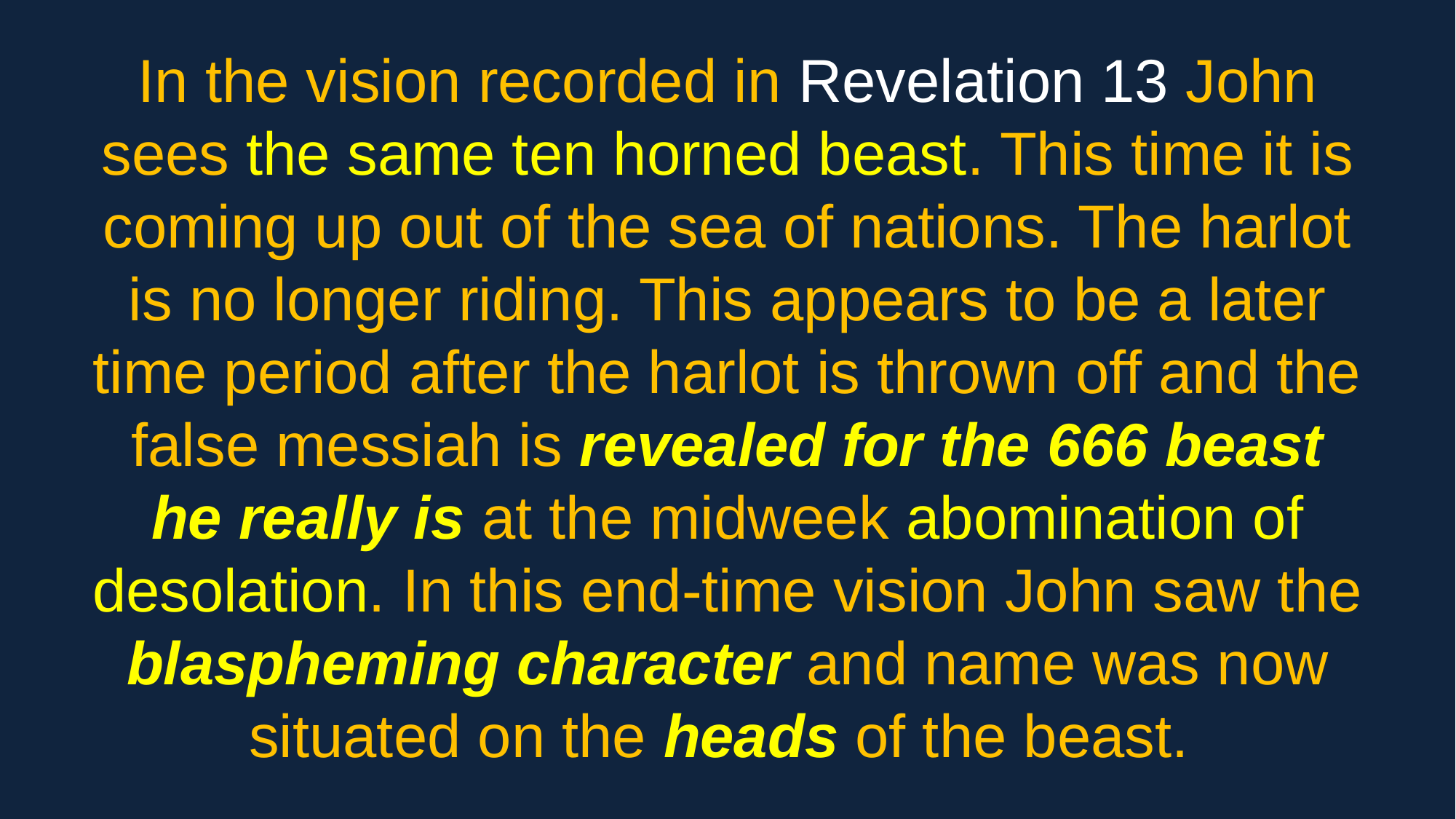

In the vision recorded in Revelation 13 John sees the same ten horned beast. This time it is coming up out of the sea of nations. The harlot is no longer riding. This appears to be a later time period after the harlot is thrown off and the false messiah is revealed for the 666 beast he really is at the midweek abomination of desolation. In this end-time vision John saw the blaspheming character and name was now situated on the heads of the beast.